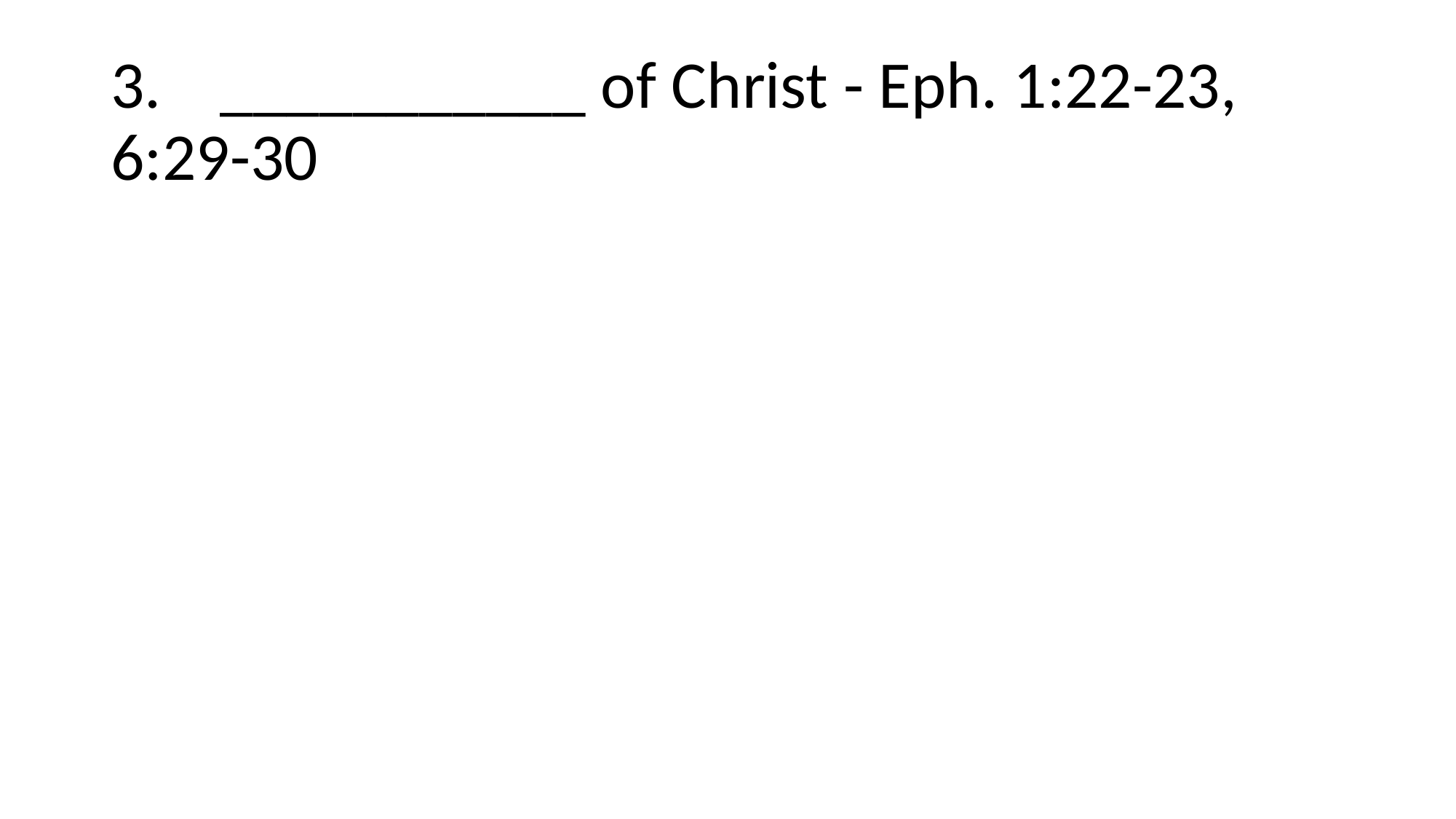

# 3.	___________ of Christ - Eph. 1:22-23, 6:29-30